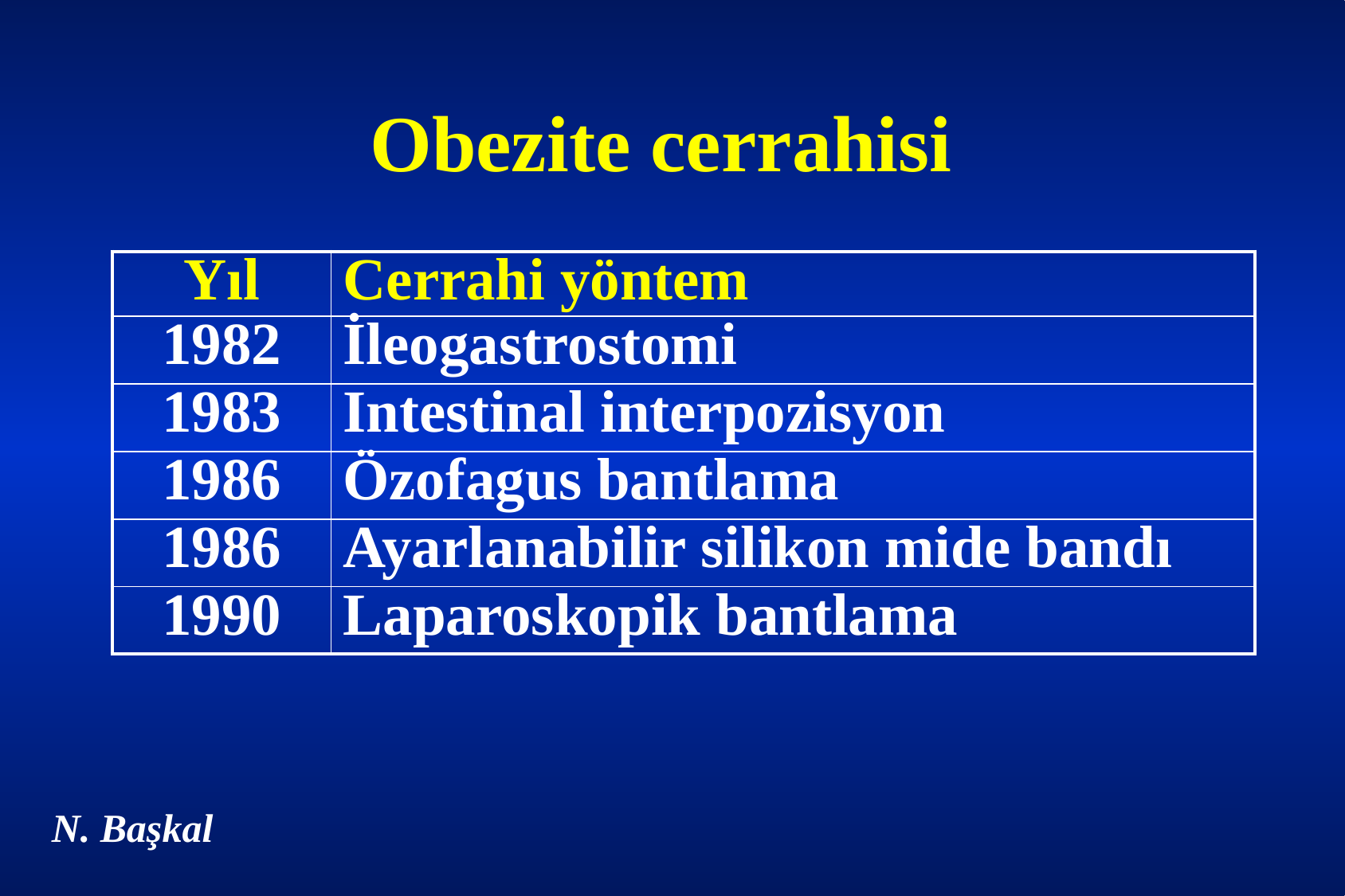

Obezite cerrahisi
| Yıl | Cerrahi yöntem |
| --- | --- |
| 1982 | İleogastrostomi |
| 1983 | Intestinal interpozisyon |
| 1986 | Özofagus bantlama |
| 1986 | Ayarlanabilir silikon mide bandı |
| 1990 | Laparoskopik bantlama |
N. Başkal